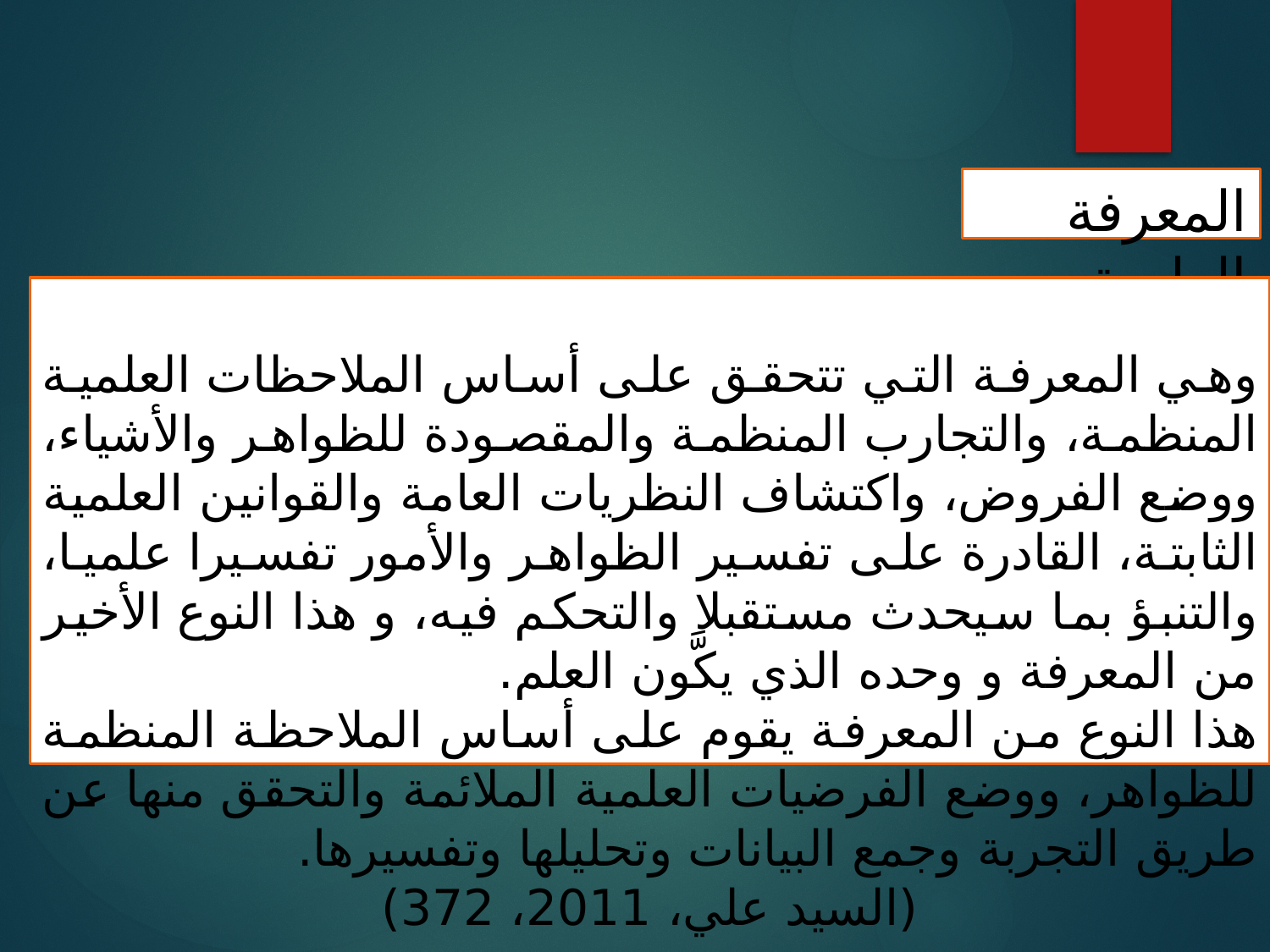

المعرفة العلمية

وهي المعرفة التي تتحقق على أساس الملاحظات العلمية المنظمة، والتجارب المنظمة والمقصودة للظواهر والأشياء، ووضع الفروض، واكتشاف النظريات العامة والقوانين العلمية الثابتة، القادرة على تفسير الظواهر والأمور تفسيرا علميا، والتنبؤ بما سيحدث مستقبلا والتحكم فيه، و هذا النوع الأخير من المعرفة و وحده الذي يكَّون العلم.
هذا النوع من المعرفة يقوم على أساس الملاحظة المنظمة للظواهر، ووضع الفرضيات العلمية الملائمة والتحقق منها عن طريق التجربة وجمع البيانات وتحليلها وتفسيرها.
(السيد علي، 2011، 372)